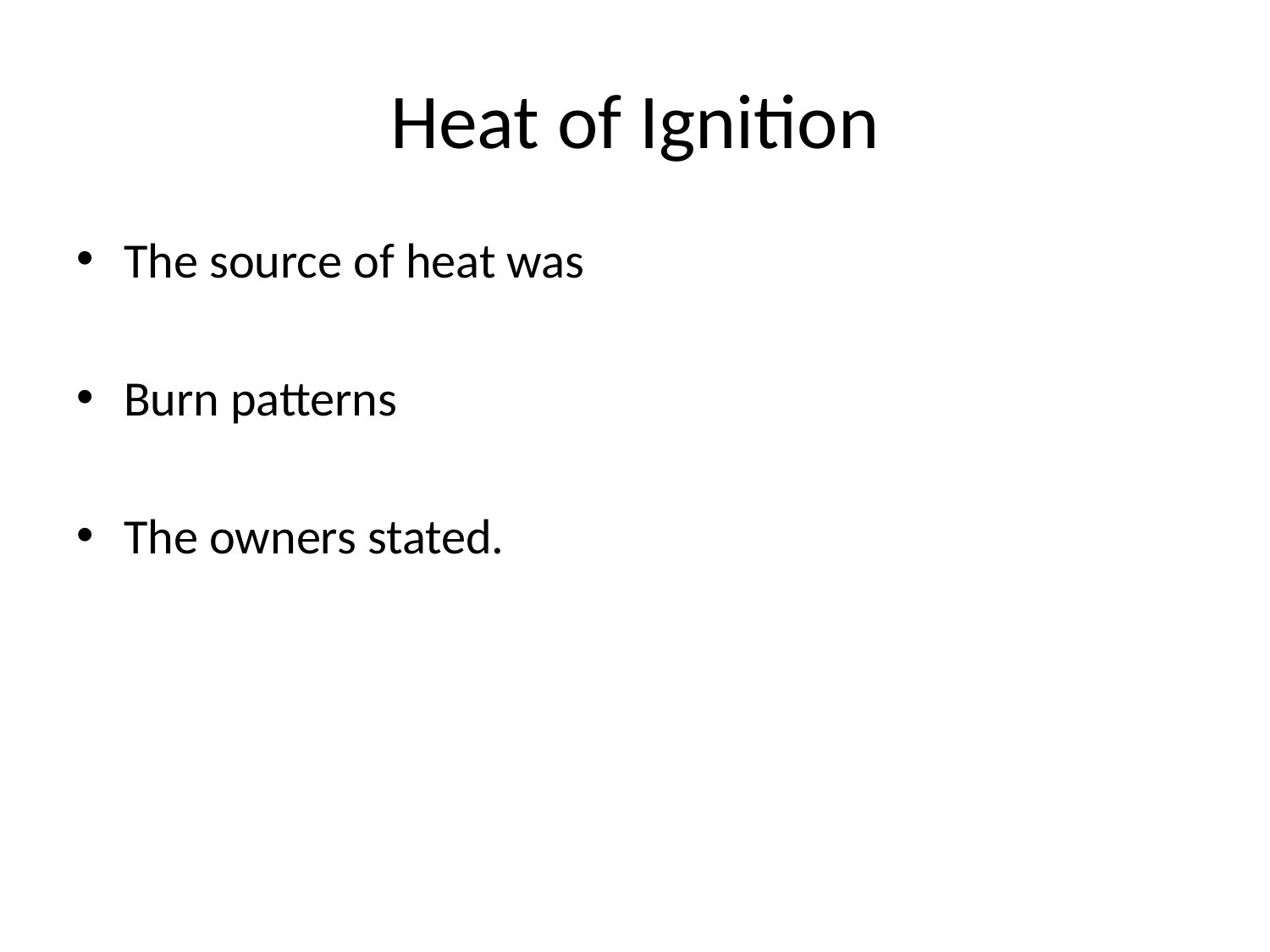

# Heat of Ignition
The source of heat was

Burn patterns

The owners stated.